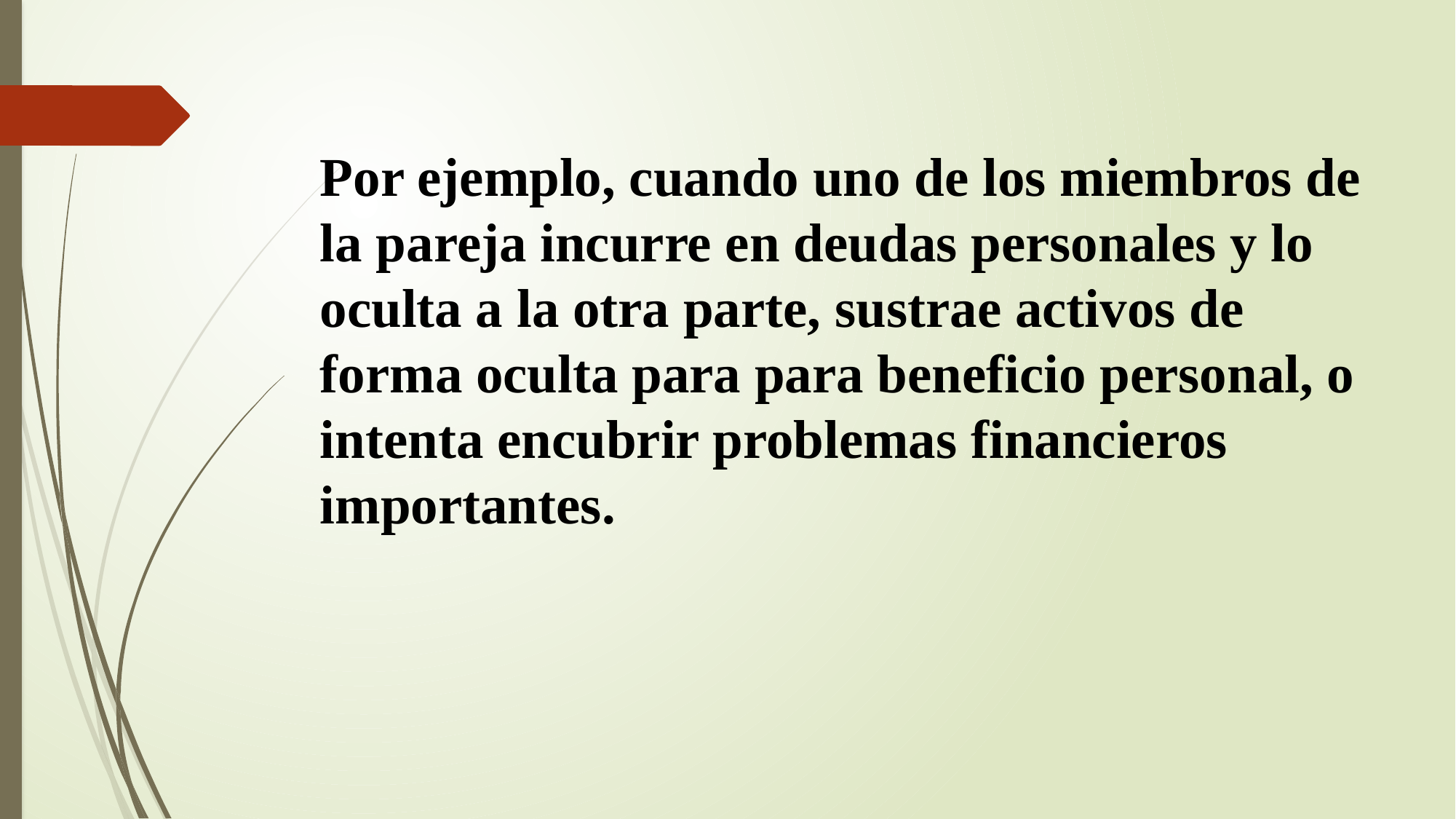

Por ejemplo, cuando uno de los miembros de la pareja incurre en deudas personales y lo oculta a la otra parte, sustrae activos de forma oculta para para beneficio personal, o intenta encubrir problemas financieros importantes.